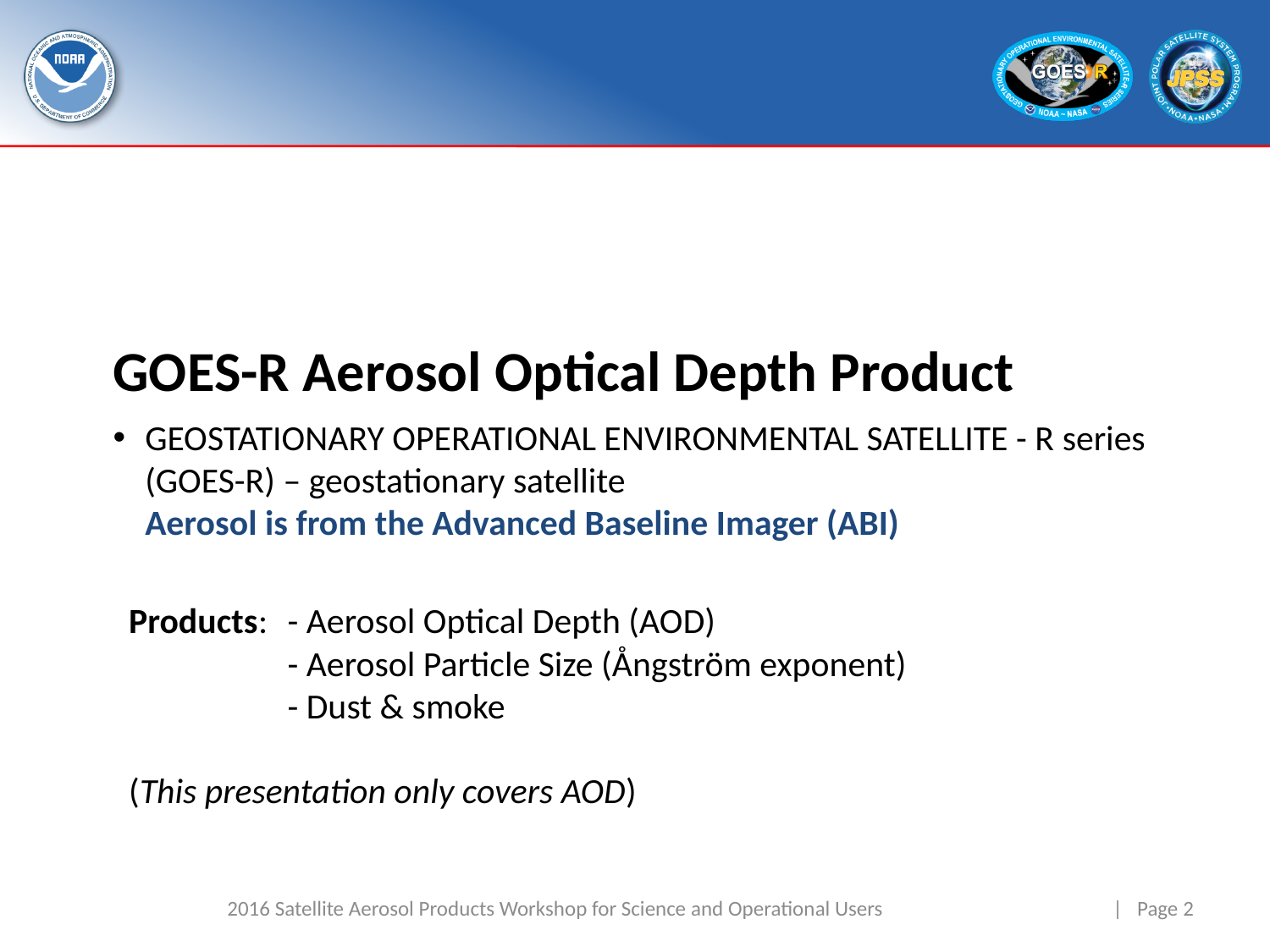

GOES-R Aerosol Optical Depth Product
# Geostationary operational Environmental Satellite - R series (GOES-R) – geostationary satellite Aerosol is from the Advanced Baseline Imager (ABI)
Products:	- Aerosol Optical Depth (AOD)
	- Aerosol Particle Size (Ångström exponent)
	- Dust & smoke

(This presentation only covers AOD)

2016 Satellite Aerosol Products Workshop for Science and Operational Users
|   Page 2